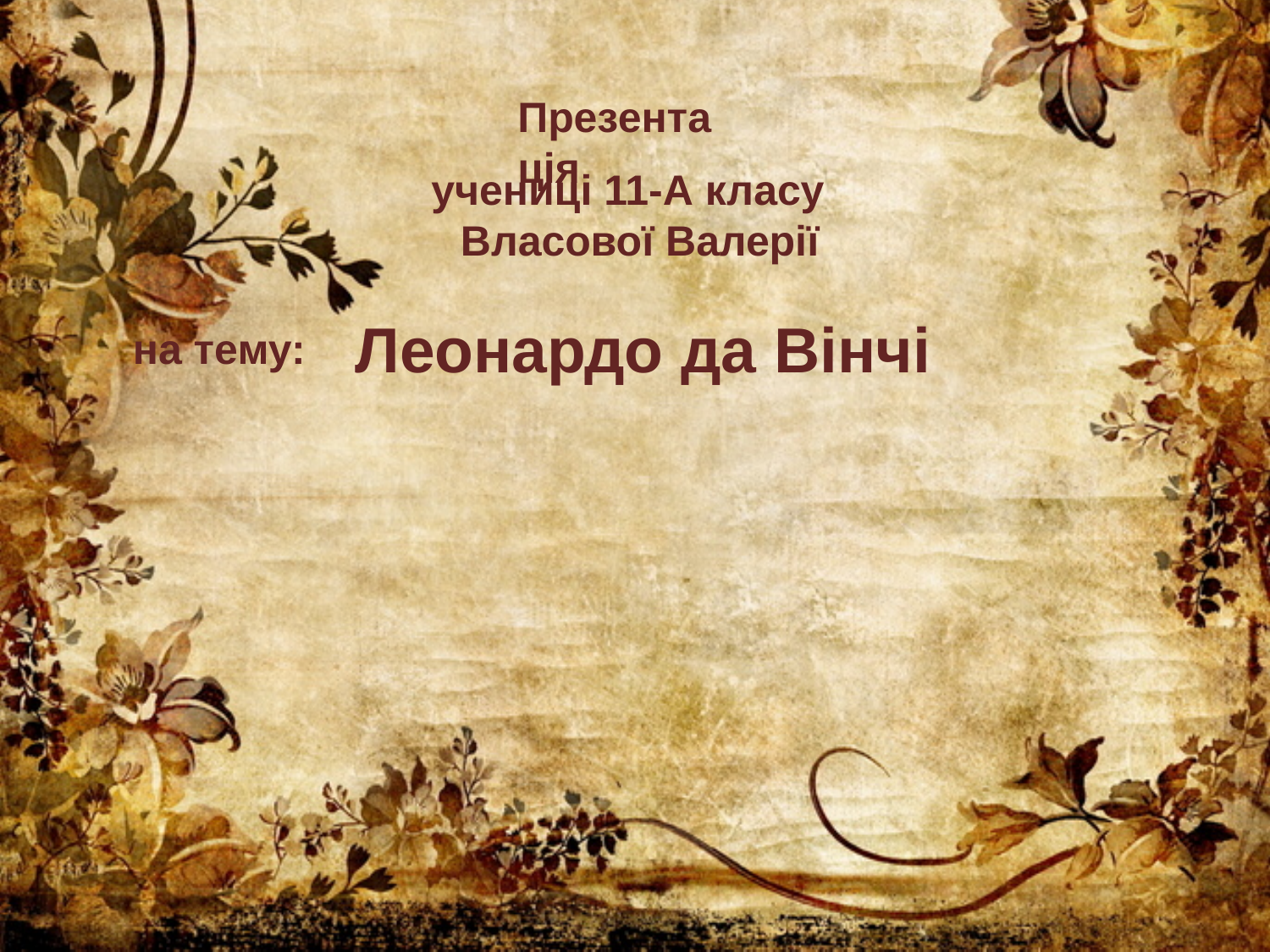

Презентація
  учениці 11-А класу
    Власової Валерії
Леонардо да Вінчі
на тему: